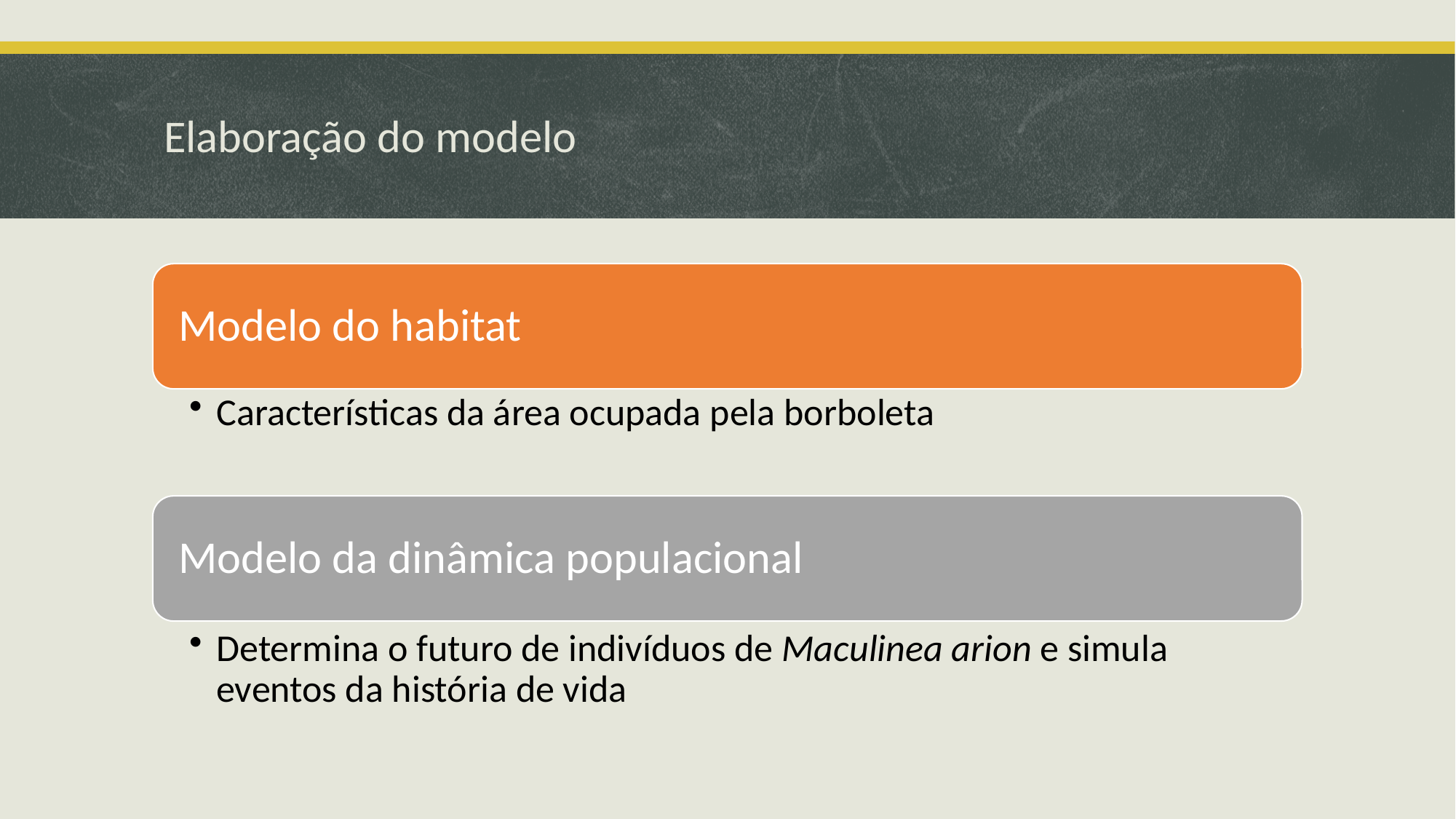

# Elaboração do modelo
Modelo do habitat
Características da área ocupada pela borboleta
Modelo da dinâmica populacional
Determina o futuro de indivíduos de Maculinea arion e simula eventos da história de vida